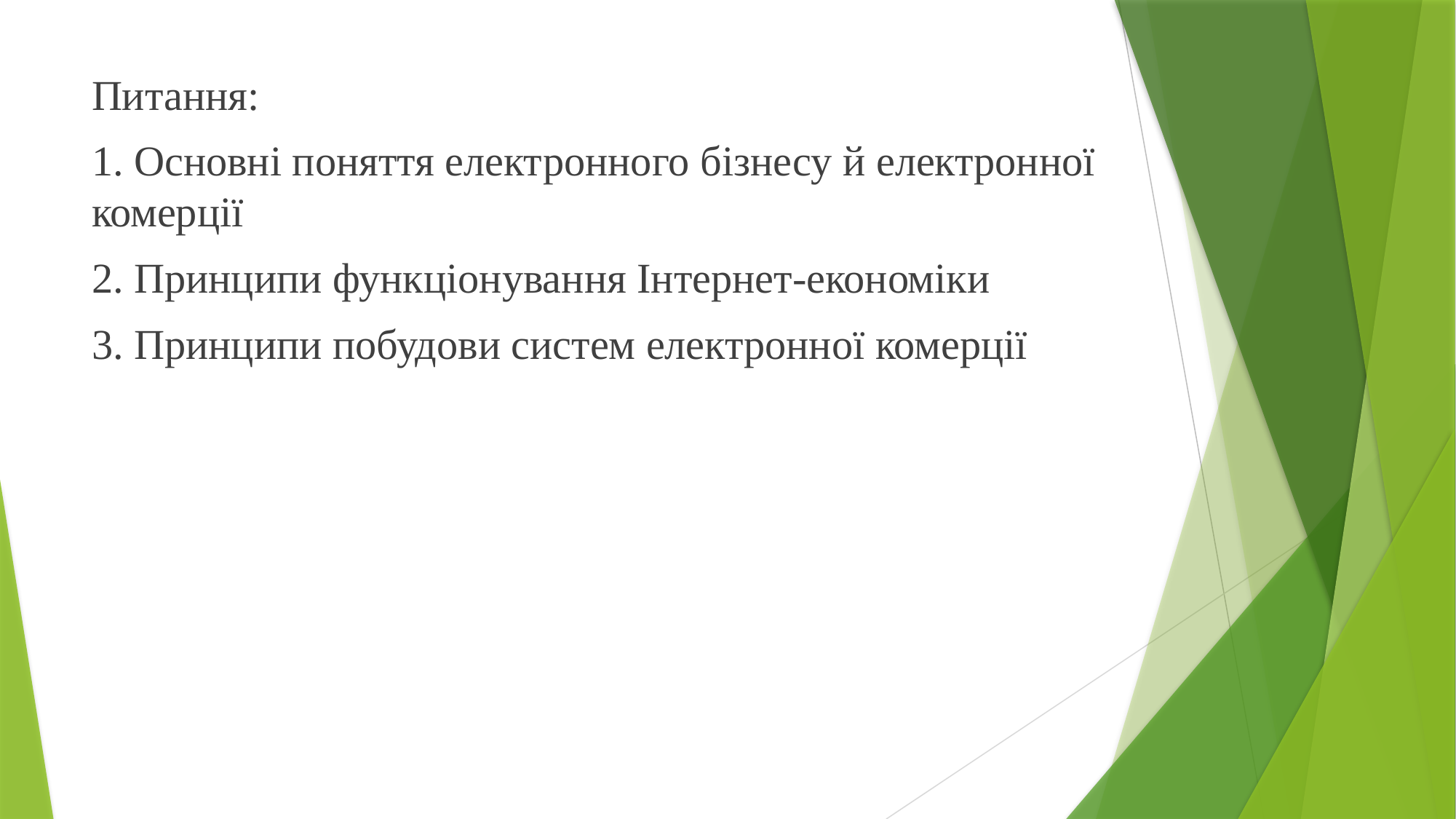

Питання:
1. Основні поняття електронного бізнесу й електронної комерції
2. Принципи функціонування Інтернет-економіки
3. Принципи побудови систем електронної комерції